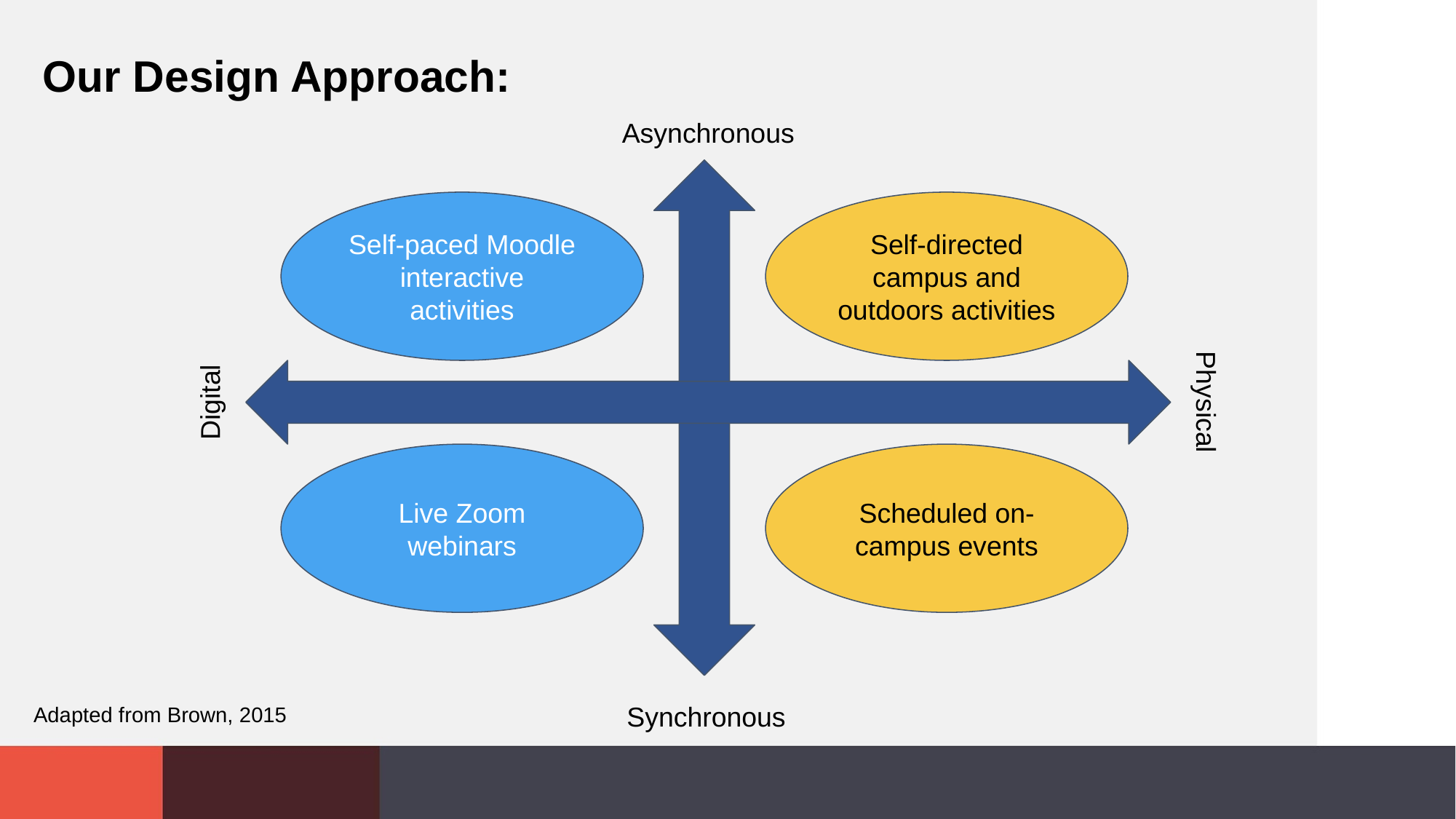

Our Design Approach:
Asynchronous

Self-paced Moodle interactive activities
Self-directed campus and outdoors activities

Physical
Digital
Live Zoom webinars
Scheduled on-campus events
Synchronous
Adapted from Brown, 2015